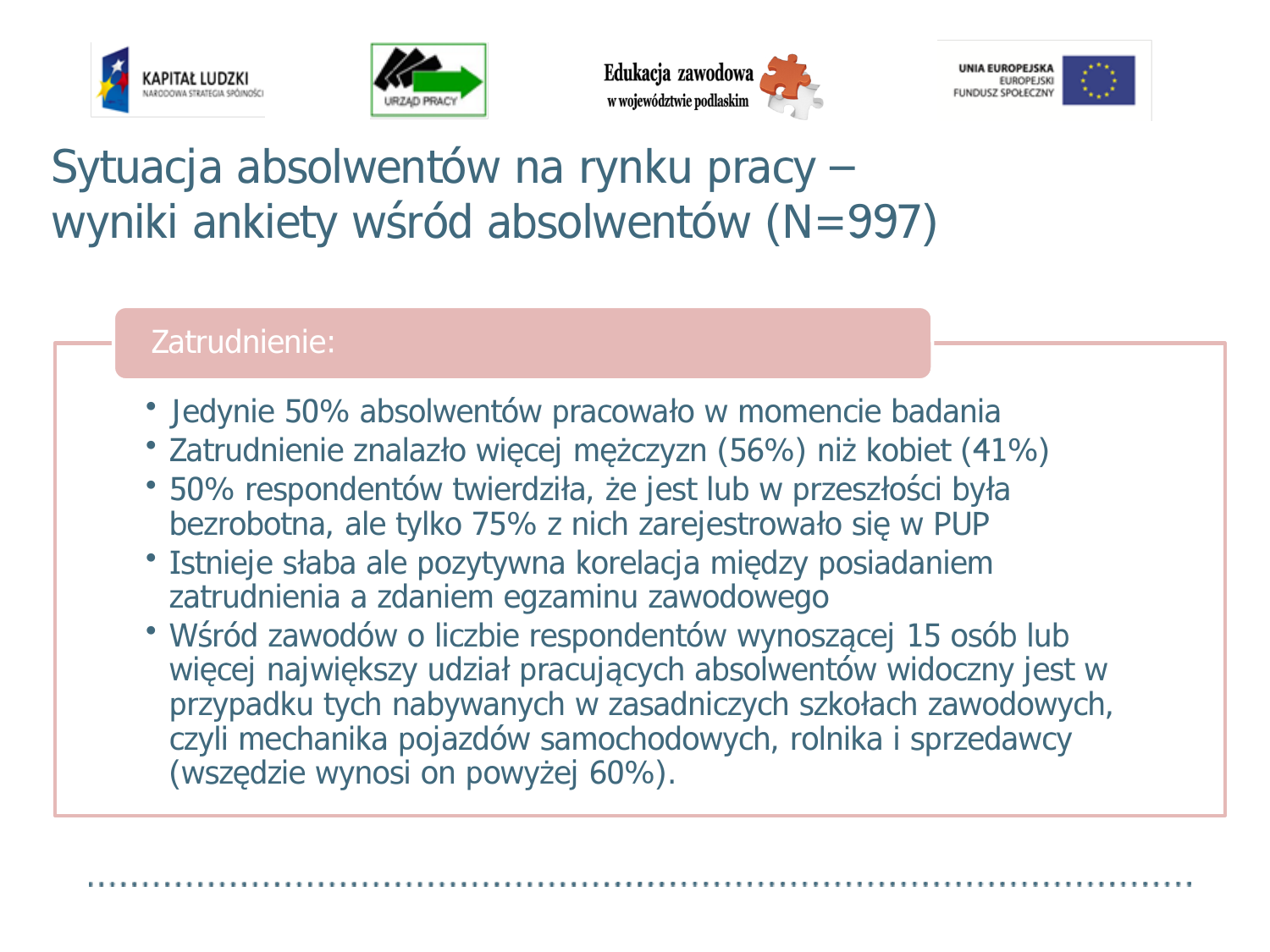

# Sytuacja absolwentów na rynku pracy – wyniki ankiety wśród absolwentów (N=997)
Jedynie 50% absolwentów pracowało w momencie badania
Zatrudnienie znalazło więcej mężczyzn (56%) niż kobiet (41%)
50% respondentów twierdziła, że jest lub w przeszłości była bezrobotna, ale tylko 75% z nich zarejestrowało się w PUP
Istnieje słaba ale pozytywna korelacja między posiadaniem zatrudnienia a zdaniem egzaminu zawodowego
Wśród zawodów o liczbie respondentów wynoszącej 15 osób lub więcej największy udział pracujących absolwentów widoczny jest w przypadku tych nabywanych w zasadniczych szkołach zawodowych, czyli mechanika pojazdów samochodowych, rolnika i sprzedawcy (wszędzie wynosi on powyżej 60%).
Zatrudnienie: